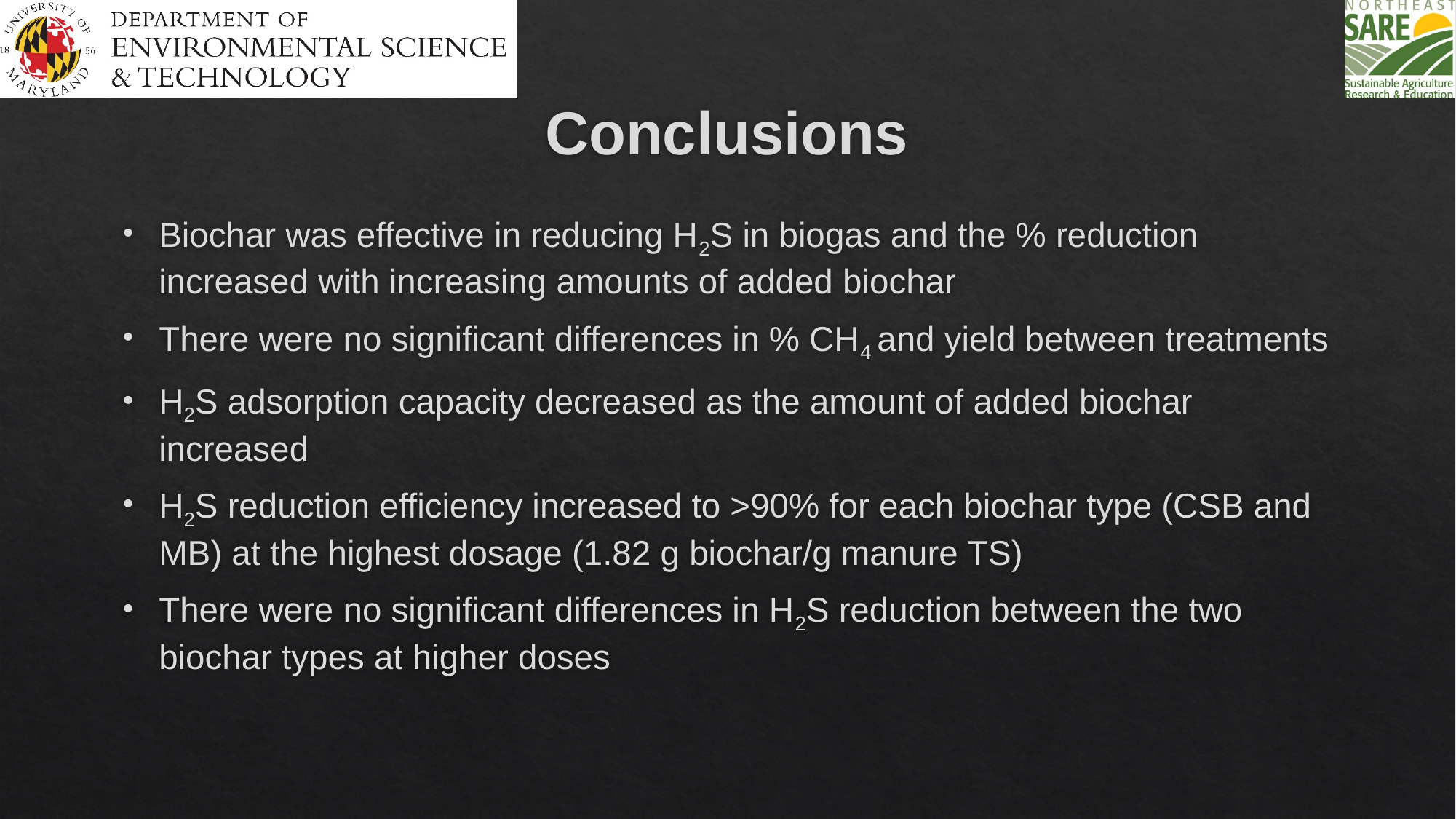

# Conclusions
Biochar was effective in reducing H2S in biogas and the % reduction increased with increasing amounts of added biochar
There were no significant differences in % CH4 and yield between treatments
H2S adsorption capacity decreased as the amount of added biochar increased
H2S reduction efficiency increased to >90% for each biochar type (CSB and MB) at the highest dosage (1.82 g biochar/g manure TS)
There were no significant differences in H2S reduction between the two biochar types at higher doses